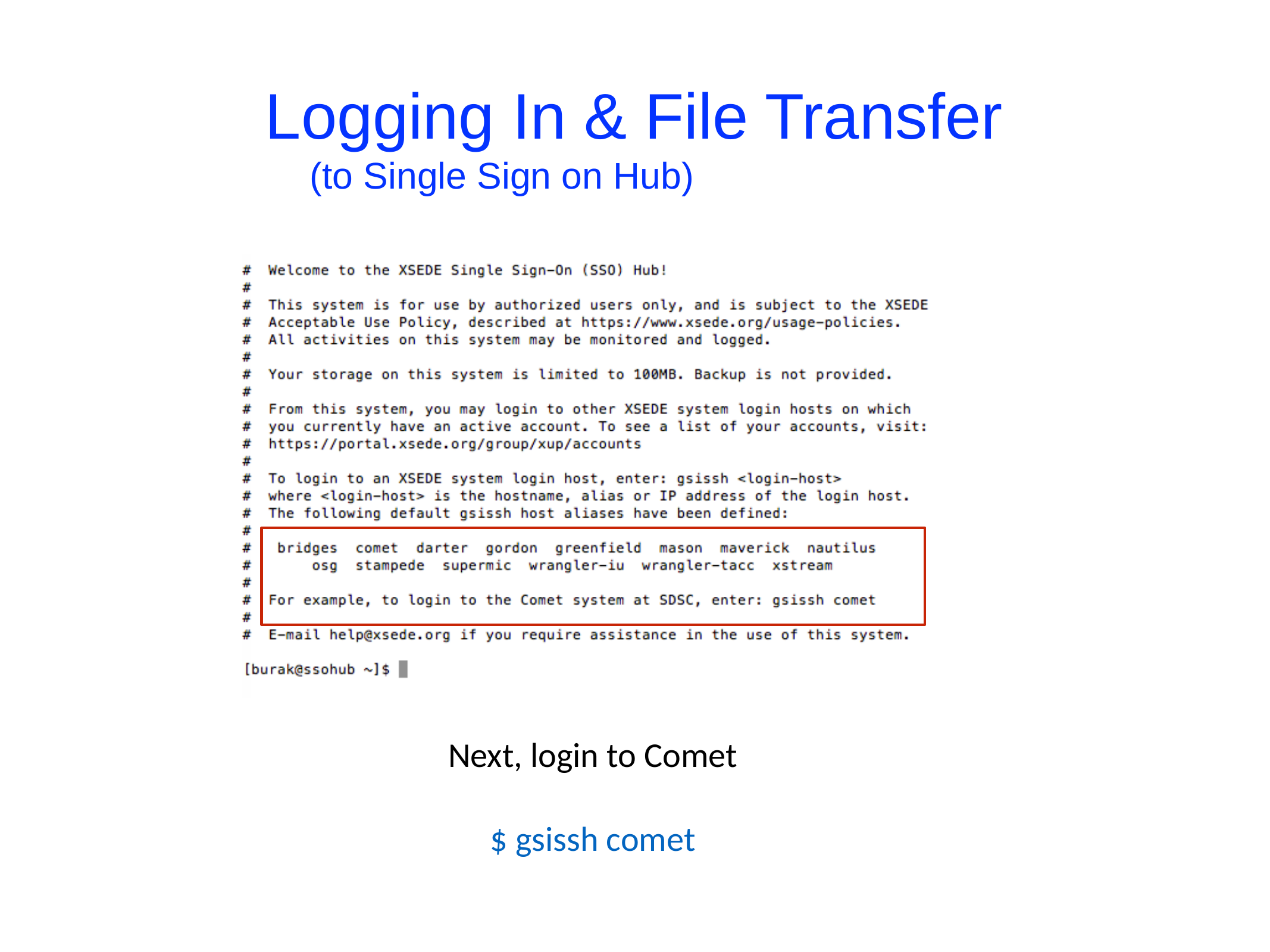

# Logging In & File Transfer
(to Single Sign on Hub)

Next, login to Comet

$ gsissh comet